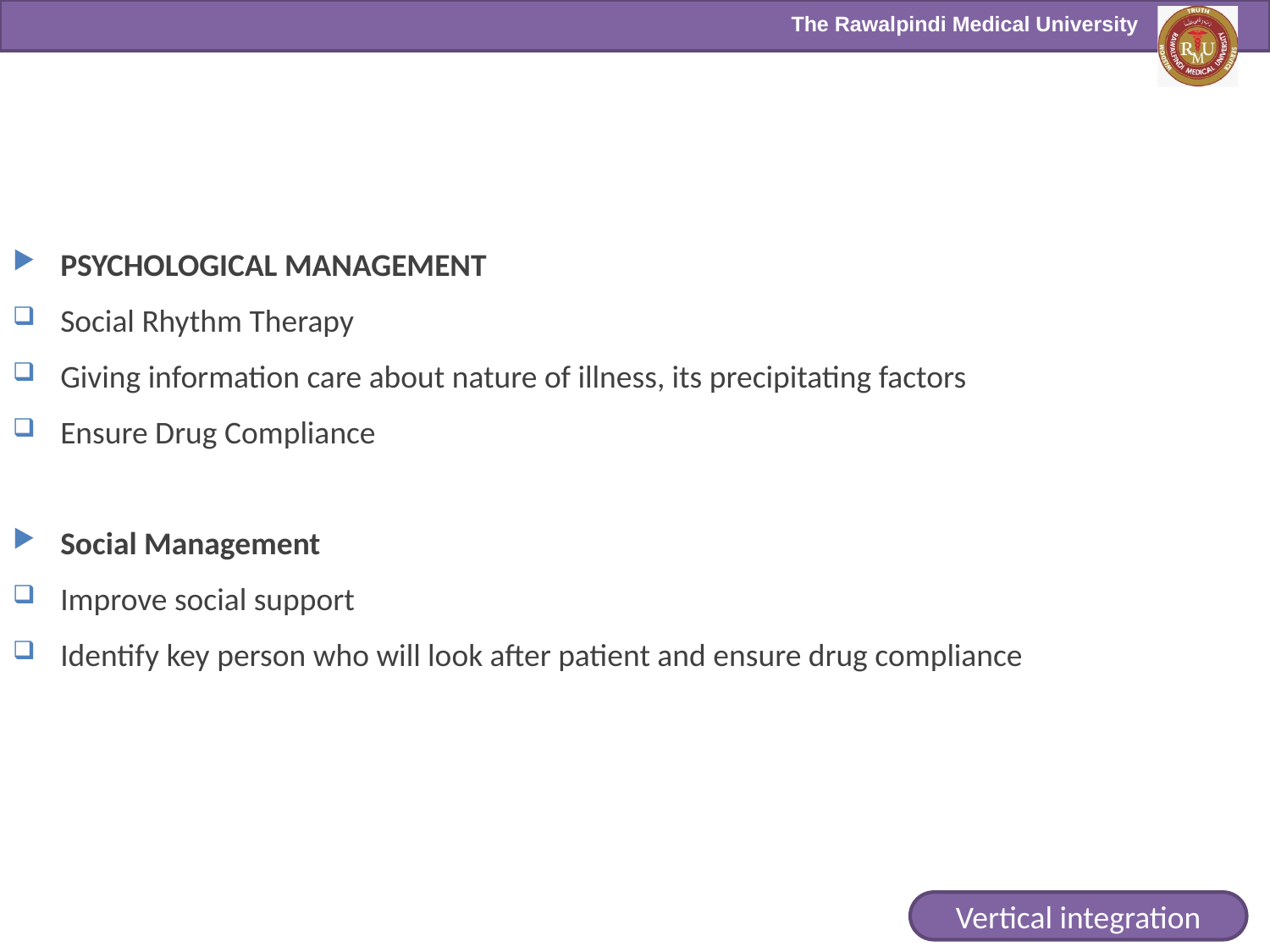

PSYCHOLOGICAL MANAGEMENT
Social Rhythm Therapy
Giving information care about nature of illness, its precipitating factors
Ensure Drug Compliance

Social Management
Improve social support
Identify key person who will look after patient and ensure drug compliance
Vertical integration